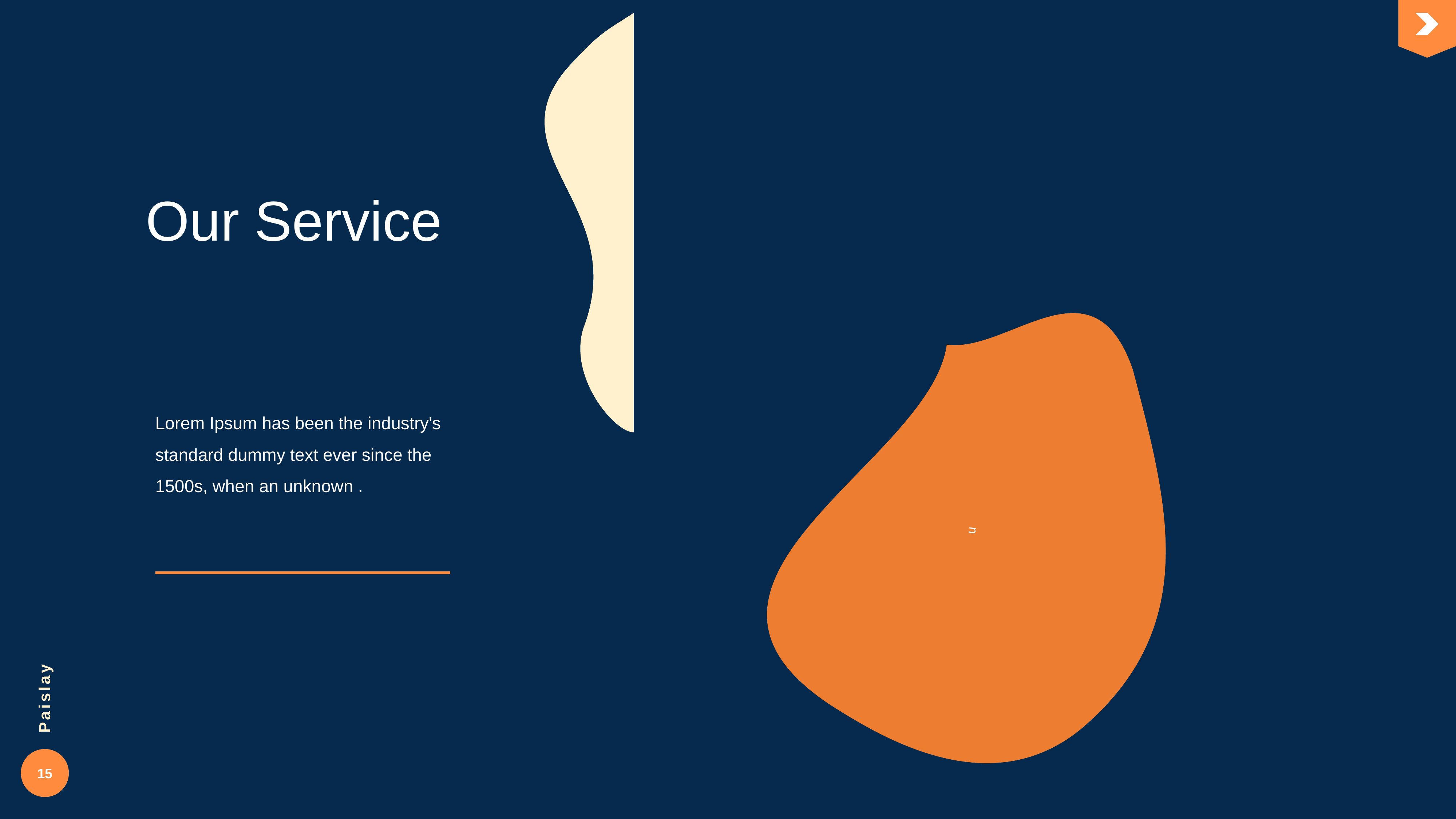

Our Service
n
Lorem Ipsum has been the industry's standard dummy text ever since the 1500s, when an unknown .

Paislay
15